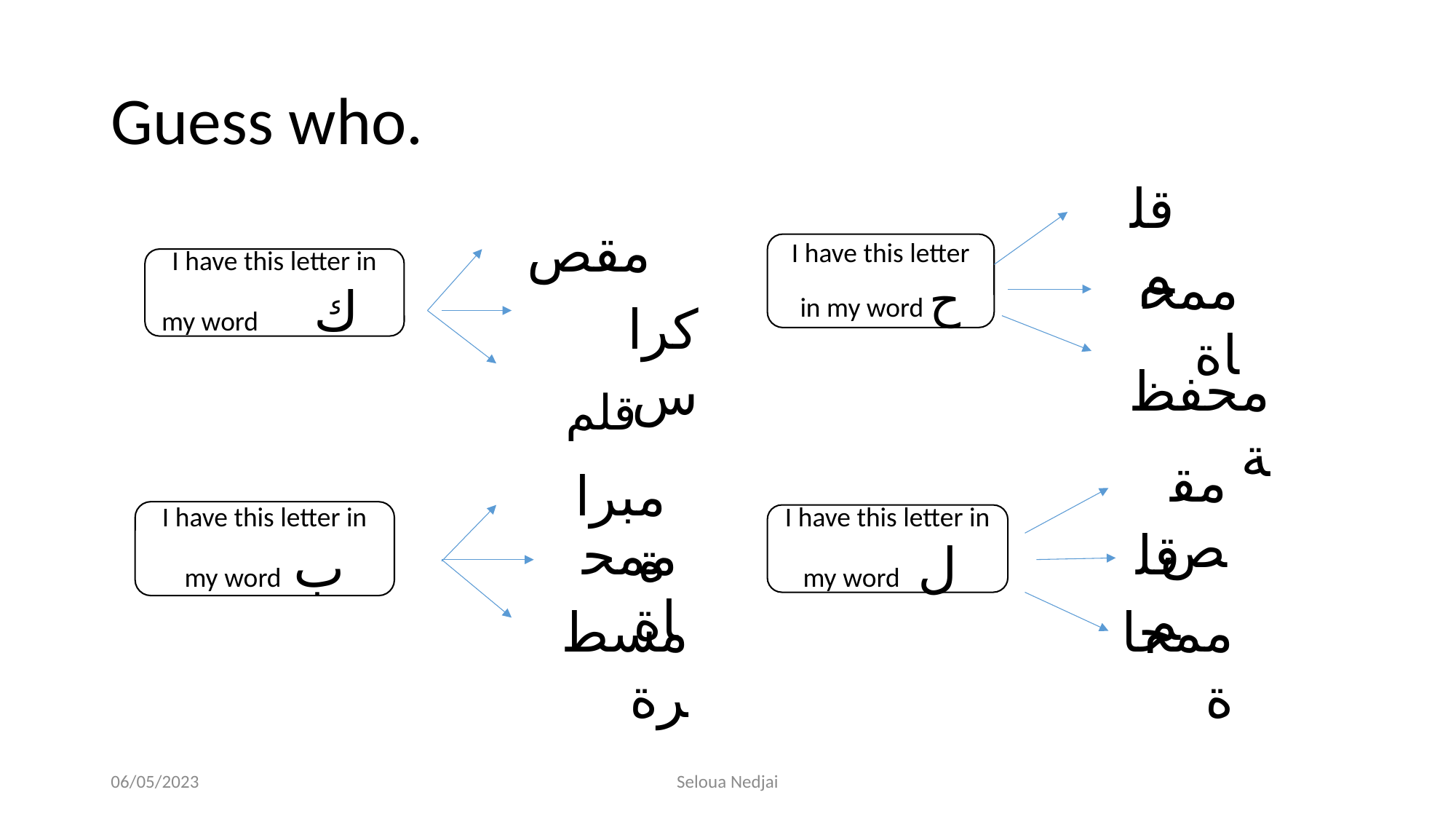

# Guess who.
قلم
مقص
I have this letter in my word ح
I have this letter in my word         ك
ممحاة
كراس
محفظة
قلم
مقص
مبراة
I have this letter in my word  ب
I have this letter in my word   ل
قلم
ممحاة
ممحاة
مسطرة
06/05/2023
Seloua Nedjai